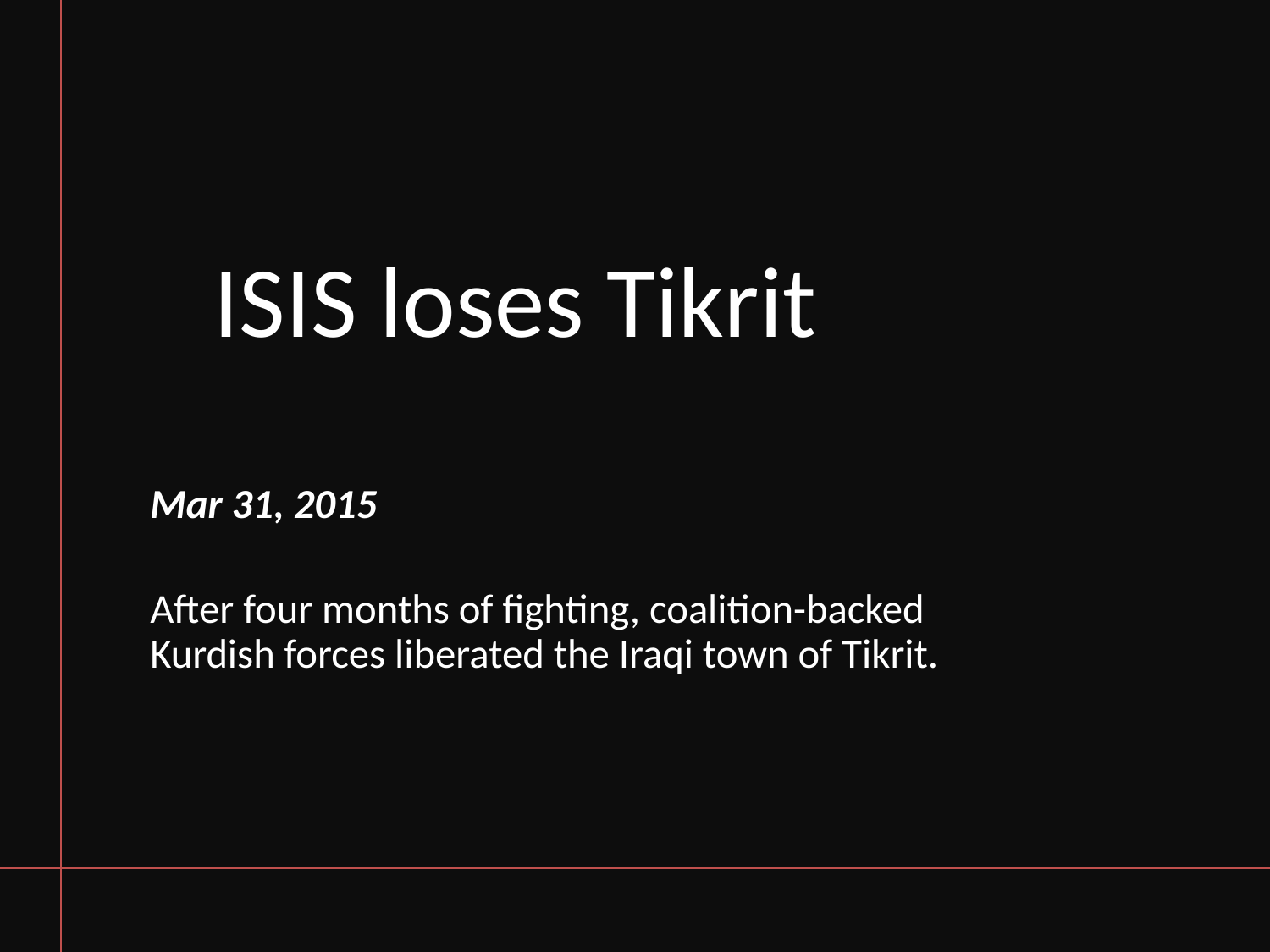

# ISIS loses Tikrit
Mar 31, 2015

After four months of fighting, coalition-backed Kurdish forces liberated the Iraqi town of Tikrit.